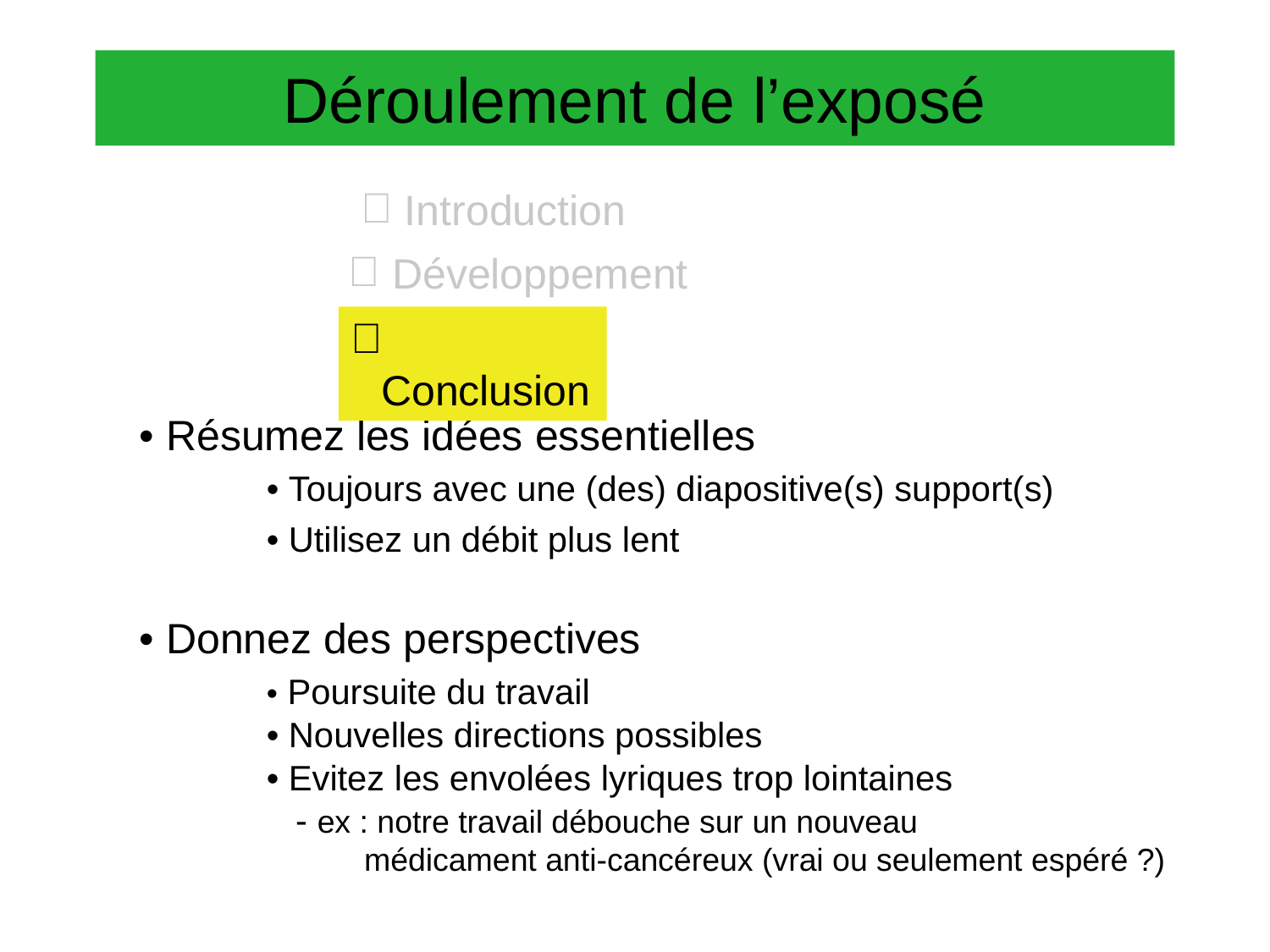

# Déroulement de l’exposé
 Introduction
 Développement
 Conclusion
• Résumez les idées essentielles
	• Toujours avec une (des) diapositive(s) support(s)
	• Utilisez un débit plus lent

• Donnez des perspectives
	• Poursuite du travail
	• Nouvelles directions possibles
	• Evitez les envolées lyriques trop lointaines
	   - ex : notre travail débouche sur un nouveau
	           médicament anti-cancéreux (vrai ou seulement espéré ?)